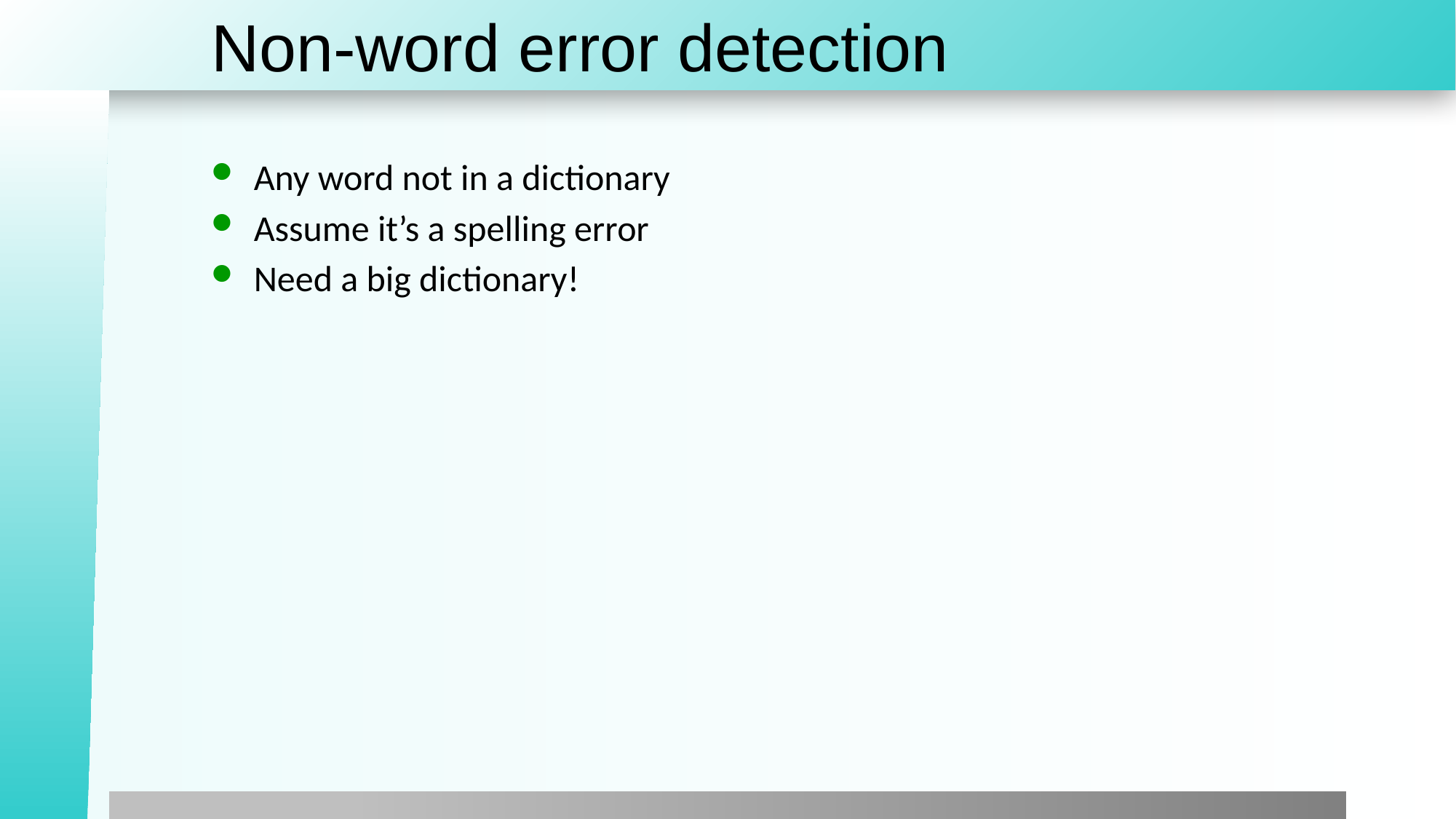

# Non-word error detection
Any word not in a dictionary
Assume it’s a spelling error
Need a big dictionary!